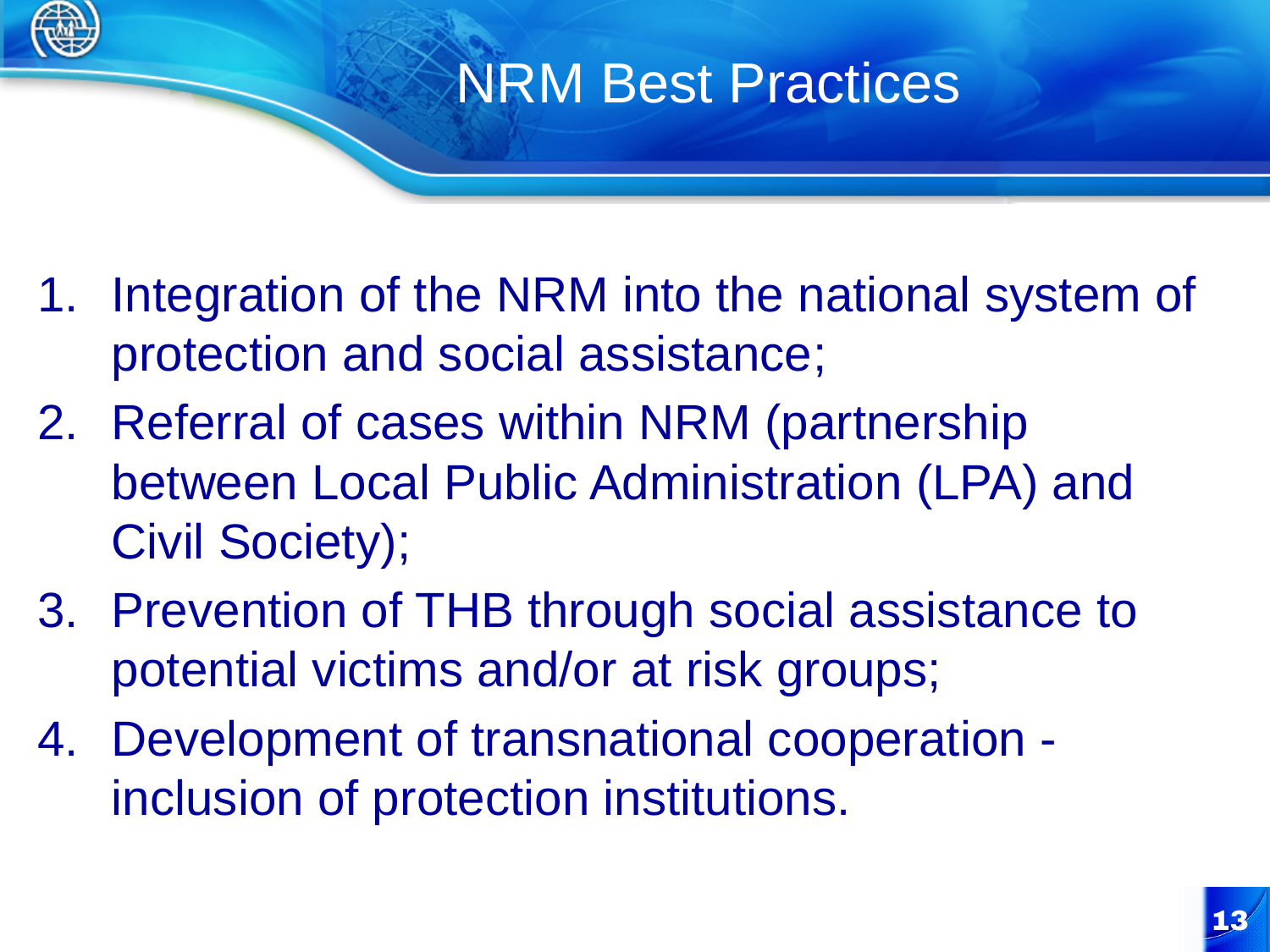

# NRM Best Practices
Integration of the NRM into the national system of protection and social assistance;
Referral of cases within NRM (partnership between Local Public Administration (LPA) and Civil Society);
Prevention of THB through social assistance to potential victims and/or at risk groups;
Development of transnational cooperation - inclusion of protection institutions.
13